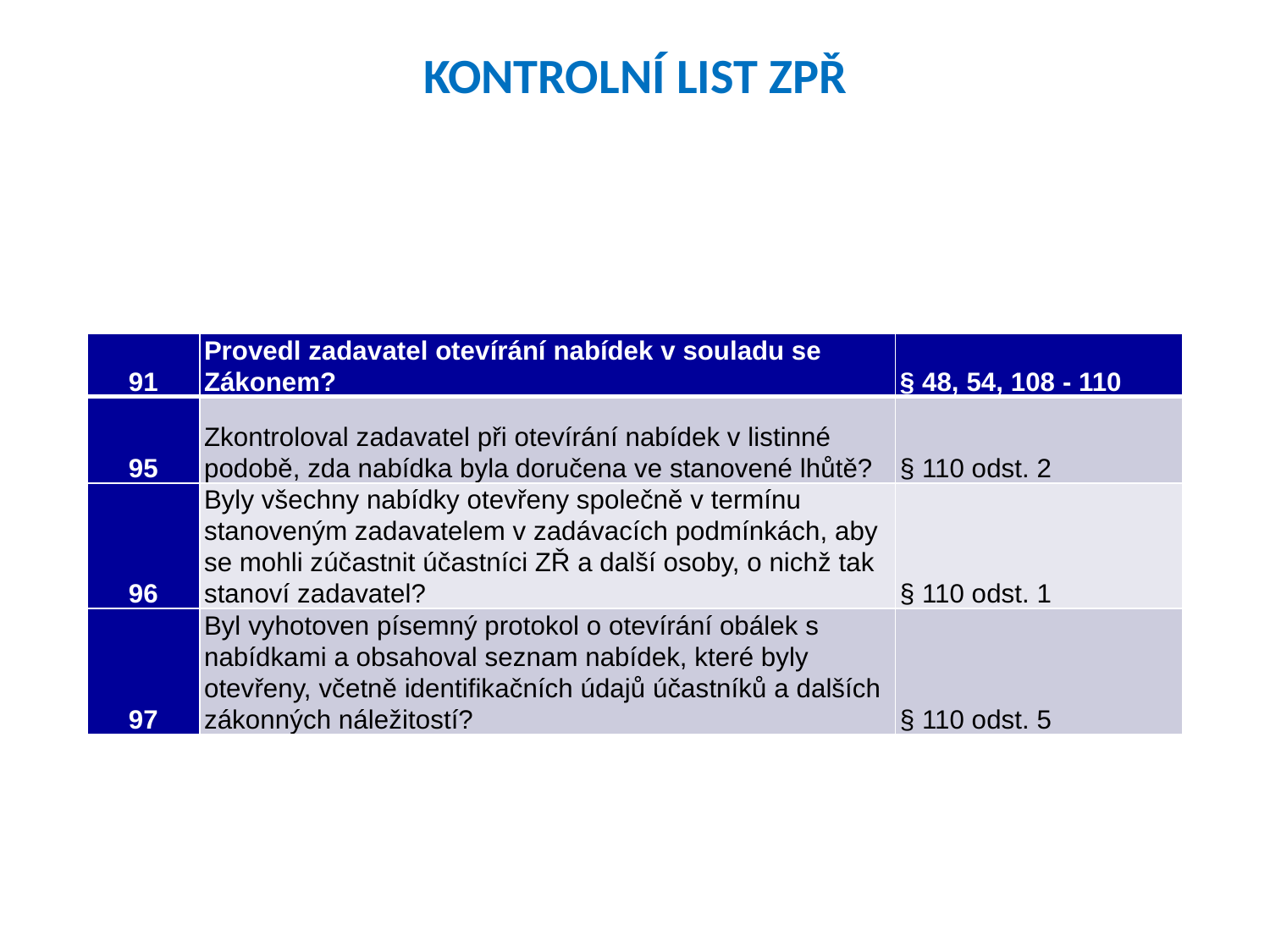

# KONTROLNÍ LIST ZPŘ
| 91 | Provedl zadavatel otevírání nabídek v souladu se Zákonem? | § 48, 54, 108 - 110 |
| --- | --- | --- |
| 95 | Zkontroloval zadavatel při otevírání nabídek v listinné podobě, zda nabídka byla doručena ve stanovené lhůtě? | § 110 odst. 2 |
| 96 | Byly všechny nabídky otevřeny společně v termínu stanoveným zadavatelem v zadávacích podmínkách, aby se mohli zúčastnit účastníci ZŘ a další osoby, o nichž tak stanoví zadavatel? | § 110 odst. 1 |
| 97 | Byl vyhotoven písemný protokol o otevírání obálek s nabídkami a obsahoval seznam nabídek, které byly otevřeny, včetně identifikačních údajů účastníků a dalších zákonných náležitostí? | § 110 odst. 5 |
157